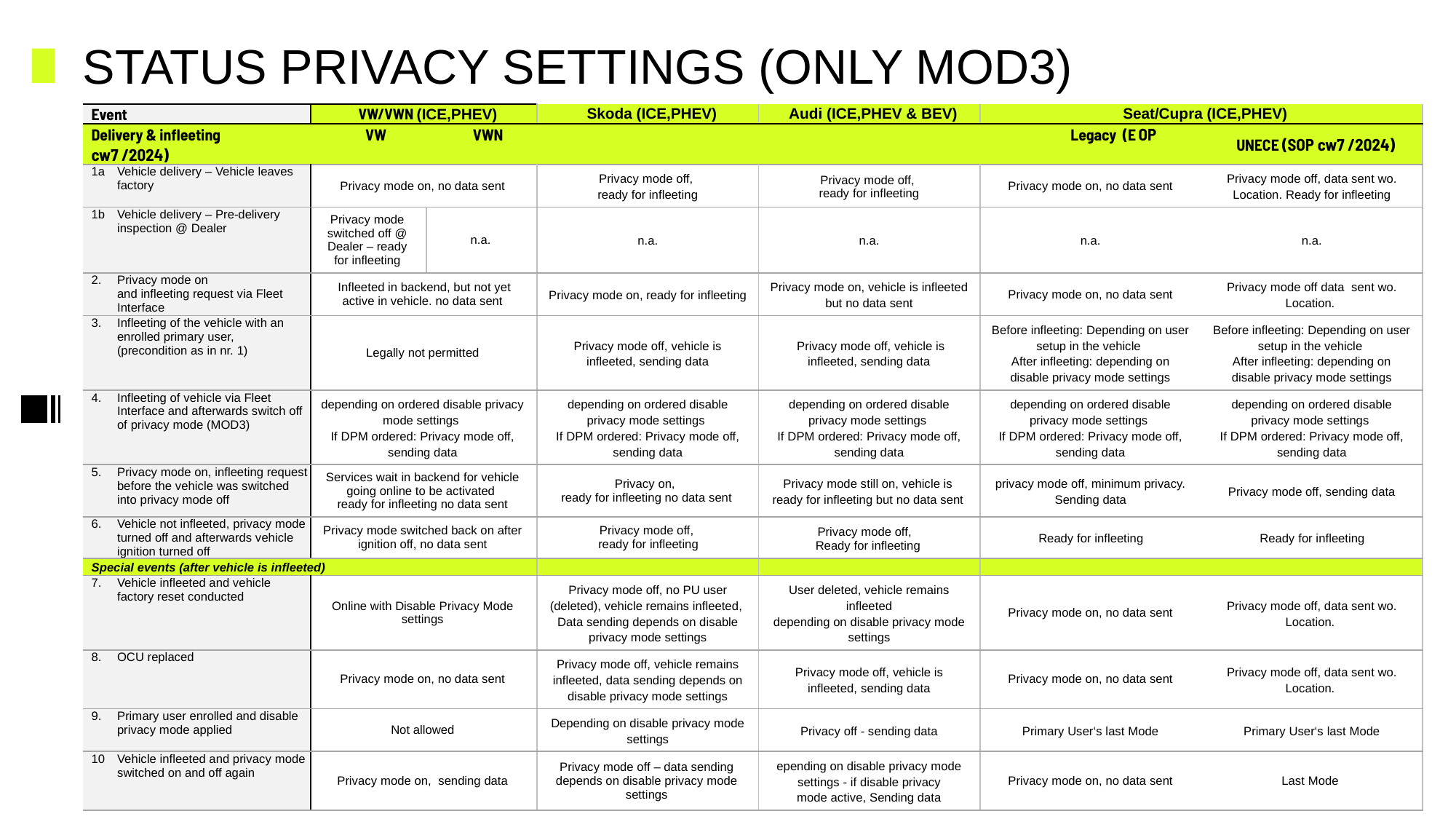

# Status Privacy settings (Only MOD3)
| Event |  | VW/VWN (ICE,PHEV) |  | Skoda (ICE,PHEV) | Audi (ICE,PHEV & BEV) | Seat/Cupra (ICE,PHEV) |  |
| --- | --- | --- | --- | --- | --- | --- | --- |
| Delivery & infleeting VW VWN  Legacy (EOP cw7 /2024) |  |  |  |  |  |  | UNECE (SOP cw7 /2024) |
| 1a | Vehicle delivery – Vehicle leaves factory | Privacy mode on, no data sent |  | Privacy mode off,  ready for infleeting | Privacy mode off,  ready for infleeting | Privacy mode on, no data sent | Privacy mode off, data sent wo. Location. ​Ready for infleeting |
| 1b | Vehicle delivery – Pre-delivery inspection @ Dealer | Privacy mode switched off @ Dealer – ready for infleeting | n.a. | n.a. | n.a. | n.a. | n.a. |
| 2. | Privacy mode on  and infleeting request via Fleet Interface | Infleeted in backend, but not yet active in vehicle. no data sent |  | Privacy mode on, ready for infleeting | Privacy mode on, vehicle is infleeted but no data​ sent | Privacy mode on, no data sent | Privacy mode off data sent wo. Location. ​ |
| 3. | Infleeting of the vehicle with an enrolled primary user, (precondition as in nr. 1) | Legally not permitted |  | Privacy mode off, vehicle is infleeted, sending data | Privacy mode off, vehicle is infleeted, sending data | Before infleeting: Depending on user setup in the vehicle After infleeting: depending on disable privacy mode settings | Before infleeting: Depending on user setup in the vehicle After infleeting: depending on disable privacy mode settings |
| 4. | Infleeting of vehicle via Fleet Interface and afterwards switch off of privacy mode (MOD3) | depending on ordered disable privacy mode settings If DPM ordered: Privacy mode off, sending data |  | depending on ordered disable privacy mode settings If DPM ordered: Privacy mode off, sending data | depending on ordered disable privacy mode settings If DPM ordered: Privacy mode off, sending data | depending on ordered disable privacy mode settings If DPM ordered: Privacy mode off, sending data | depending on ordered disable privacy mode settings If DPM ordered: Privacy mode off, sending data |
| 5. | Privacy mode on, infleeting request before the vehicle was switched into privacy mode off | Services wait in backend for vehicle going online to be activated ready for infleeting no data sent |  | Privacy on, ready for infleeting no data sent | Privacy mode still on, vehicle is ready for infleeting but no data sent | privacy mode off, minimum privacy. Sending data | Privacy mode off, sending data |
| 6. | Vehicle not infleeted, privacy mode turned off and afterwards vehicle ignition turned off | Privacy mode switched back on after ignition off, no data sent |  | Privacy mode off,  ready for infleeting | Privacy mode off,  Ready for infleeting | Ready for infleeting | Ready for infleeting |
| Special events (after vehicle is infleeted) |  |  |  |  |  |  |  |
| 7. | Vehicle infleeted and vehicle factory reset conducted | Online with Disable Privacy Mode settings |  | Privacy mode off, no PU user​ (deleted), vehicle remains infleeted,  Data sending depends on disable privacy mode settings | User deleted, vehicle remains infleeted​ depending on disable privacy mode settings | Privacy mode on, no data sent | Privacy mode off, data sent wo. Location. ​ |
| 8. | OCU replaced | Privacy mode on, no data sent |  | Privacy mode off, vehicle remains infleeted, data sending depends on disable privacy mode settings | Privacy mode off, vehicle is infleeted, sending data | Privacy mode on, no data sent | Privacy mode off, data sent wo. Location. |
| 9. | Primary user enrolled and disable privacy mode applied | Not allowed |  | Depending on disable privacy mode settings | Privacy off - sending data​ | Primary User‘s last Mode​ | Primary User‘s last Mode​ |
| 10 | Vehicle infleeted and privacy mode switched on and off again | Privacy mode on,  sending data |  | Privacy mode off – data sending depends on disable privacy mode settings | epending on disable privacy mode settings - if disable privacy mode active, Sending data​ | Privacy mode on, no data sent | Last Mode ​ |